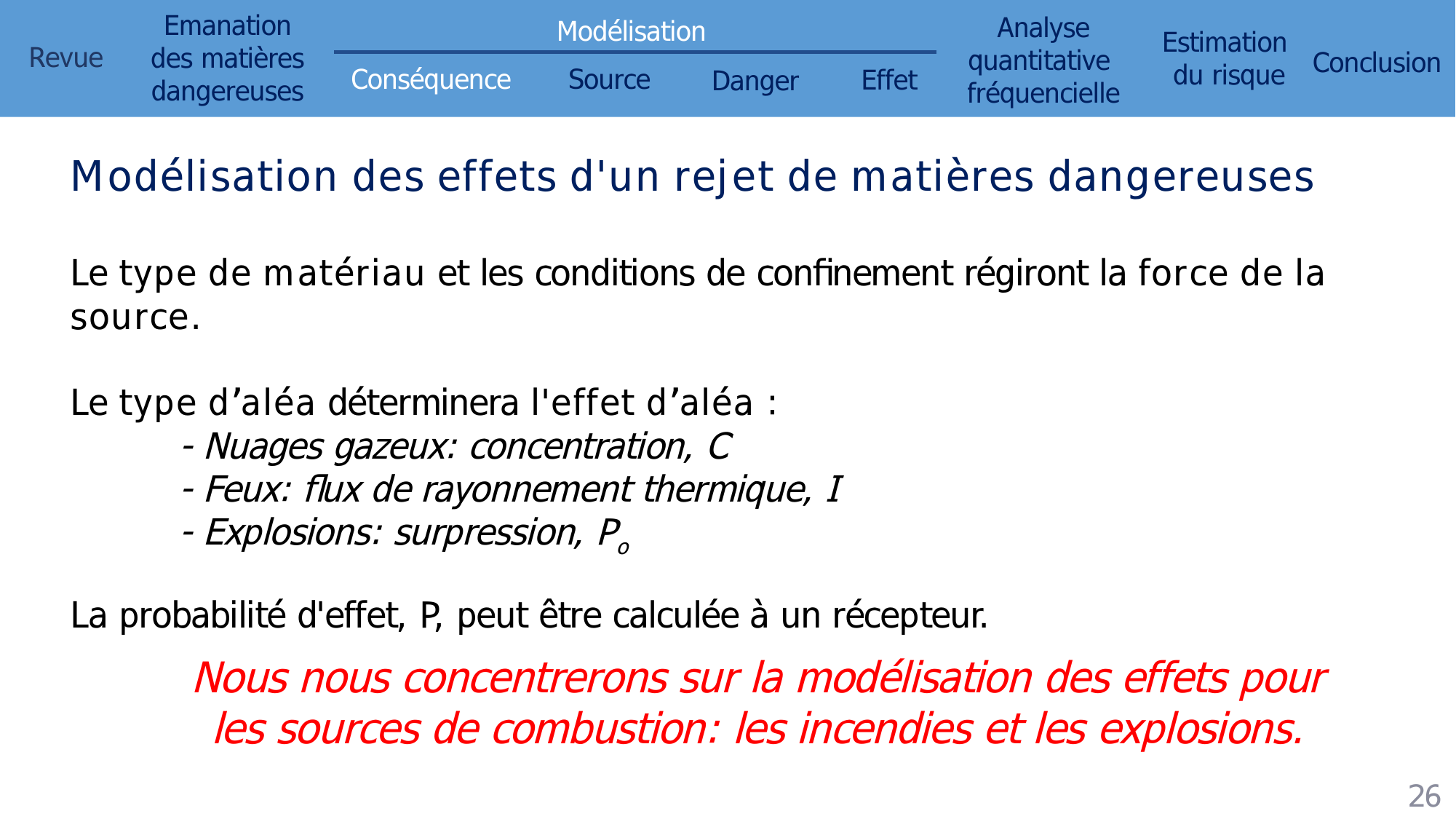

Modélisation des effets d'un rejet de matières dangereuses

Le type de matériau et les conditions de confinement régiront la force de la source.

Le type d’aléa déterminera l'effet d’aléa :
	- Nuages ​​gazeux: concentration, C
	- Feux: flux de rayonnement thermique, I
	- Explosions: surpression, Po

La probabilité d'effet, P, peut être calculée à un récepteur.
Nous nous concentrerons sur la modélisation des effets pour les sources de combustion: les incendies et les explosions.
26